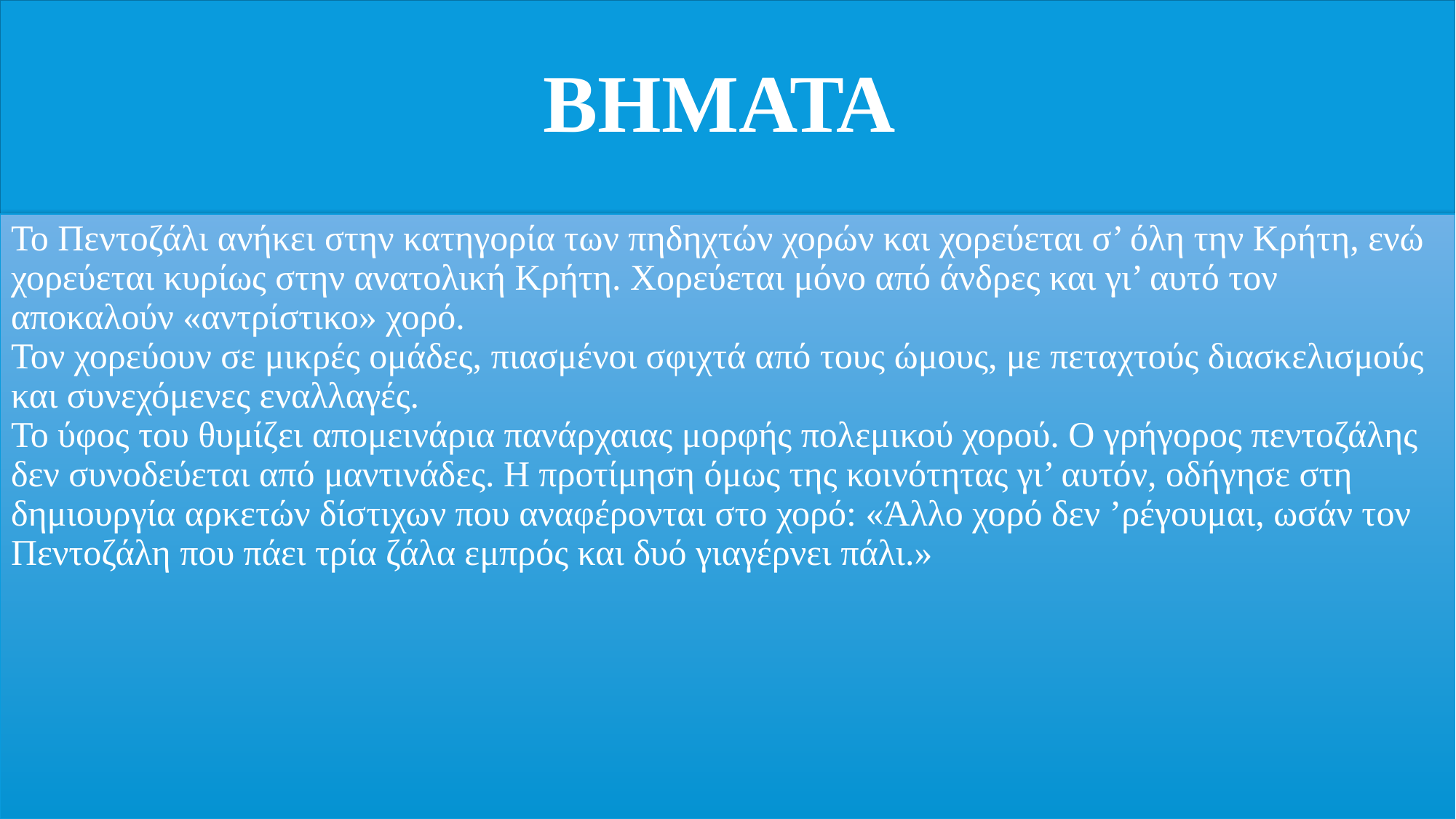

# ΒΗΜΑΤΑ
Το Πεντοζάλι ανήκει στην κατηγορία των πηδηχτών χορών και χορεύεται σ’ όλη την Κρήτη, ενώ χορεύεται κυρίως στην ανατολική Κρήτη. Χορεύεται μόνο από άνδρες και γι’ αυτό τον αποκαλούν «αντρίστικο» χορό.
Τον χορεύουν σε μικρές ομάδες, πιασμένοι σφιχτά από τους ώμους, με πεταχτούς διασκελισμούς και συνεχόμενες εναλλαγές.
Το ύφος του θυμίζει απομεινάρια πανάρχαιας μορφής πολεμικού χορού. Ο γρήγορος πεντοζάλης δεν συνοδεύεται από μαντινάδες. Η προτίμηση όμως της κοινότητας γι’ αυτόν, οδήγησε στη δημιουργία αρκετών δίστιχων που αναφέρονται στο χορό: «Άλλο χορό δεν ’ρέγουμαι, ωσάν τον Πεντοζάλη που πάει τρία ζάλα εμπρός και δυό γιαγέρνει πάλι.»